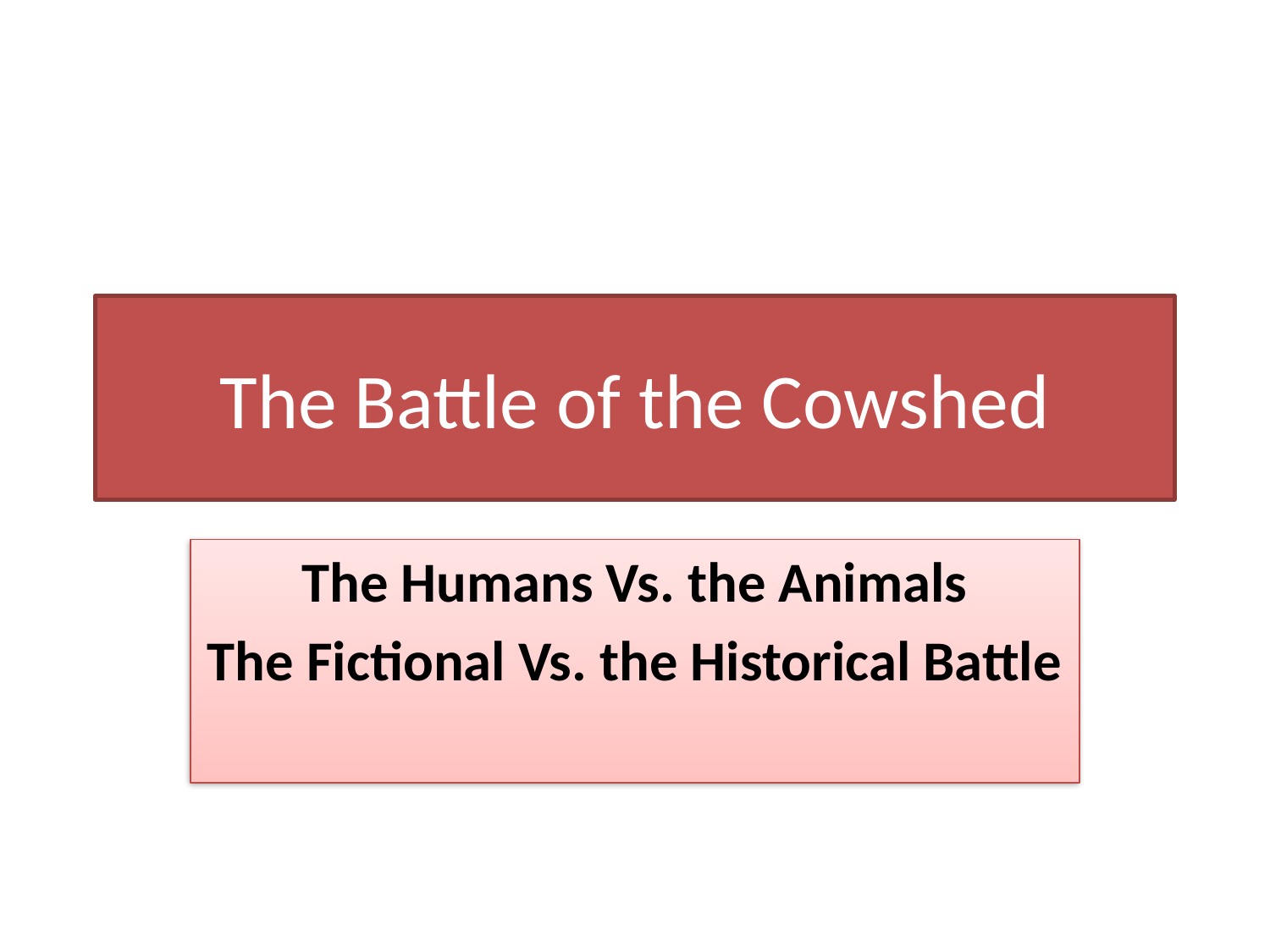

# The Battle of the Cowshed
The Humans Vs. the Animals
The Fictional Vs. the Historical Battle